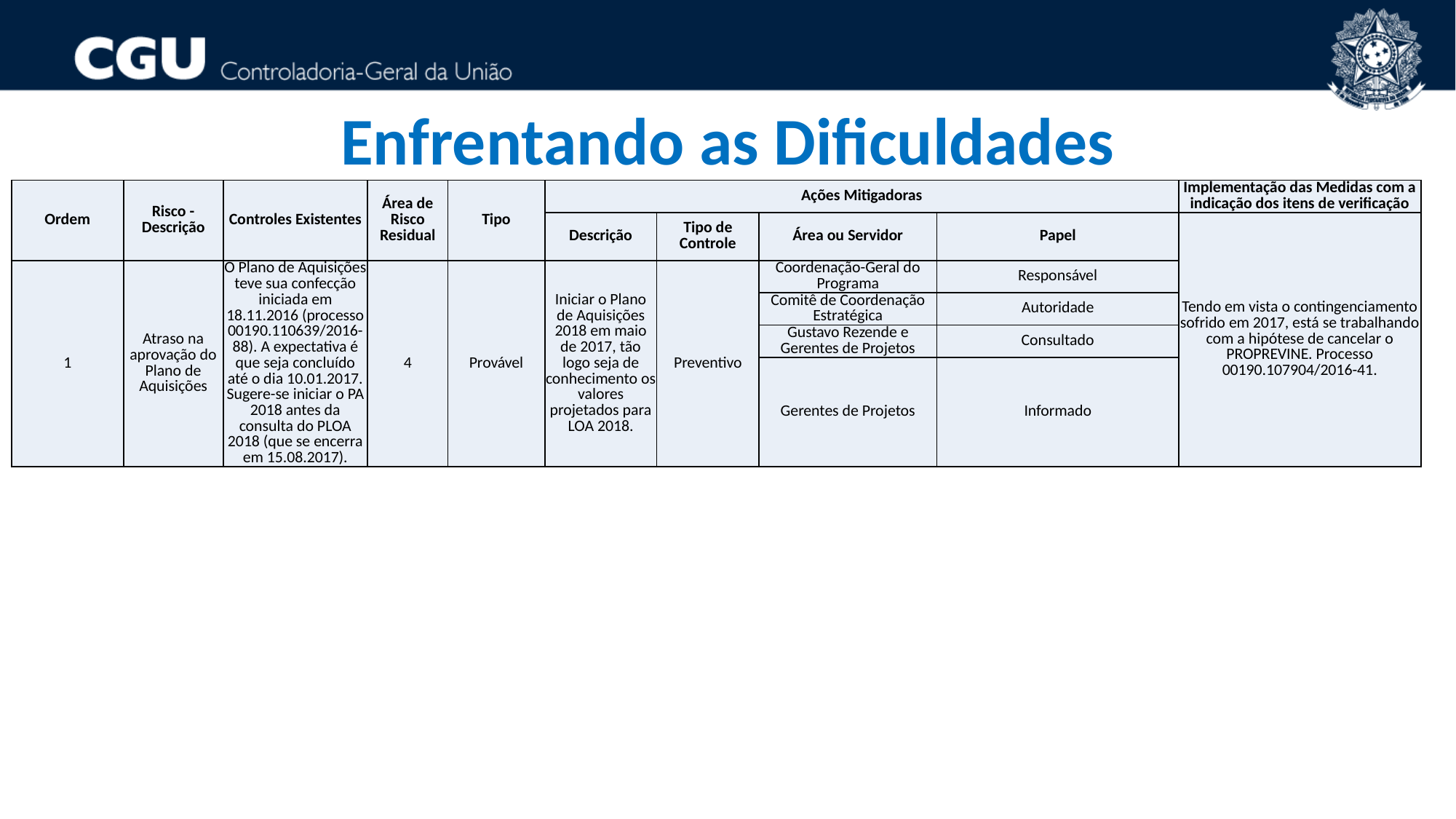

Enfrentando as Dificuldades
82
| Ordem | Risco - Descrição | Controles Existentes | Área de Risco Residual | Tipo | Ações Mitigadoras |  |  |  | Implementação das Medidas com a indicação dos itens de verificação |
| --- | --- | --- | --- | --- | --- | --- | --- | --- | --- |
|  |  |  |  |  | Descrição | Tipo de Controle | Área ou Servidor | Papel | Tendo em vista o contingenciamento sofrido em 2017, está se trabalhando com a hipótese de cancelar o PROPREVINE. Processo 00190.107904/2016-41. |
| 1 | Atraso na aprovação do Plano de Aquisições | O Plano de Aquisições teve sua confecção iniciada em 18.11.2016 (processo 00190.110639/2016-88). A expectativa é que seja concluído até o dia 10.01.2017. Sugere-se iniciar o PA 2018 antes da consulta do PLOA 2018 (que se encerra em 15.08.2017). | 4 | Provável | Iniciar o Plano de Aquisições 2018 em maio de 2017, tão logo seja de conhecimento os valores projetados para LOA 2018. | Preventivo | Coordenação-Geral do Programa | Responsável |  |
|  |  |  |  |  |  |  | Comitê de Coordenação Estratégica | Autoridade |  |
|  |  |  |  |  |  |  | Gustavo Rezende e Gerentes de Projetos | Consultado |  |
|  |  |  |  |  |  |  | Gerentes de Projetos | Informado |  |